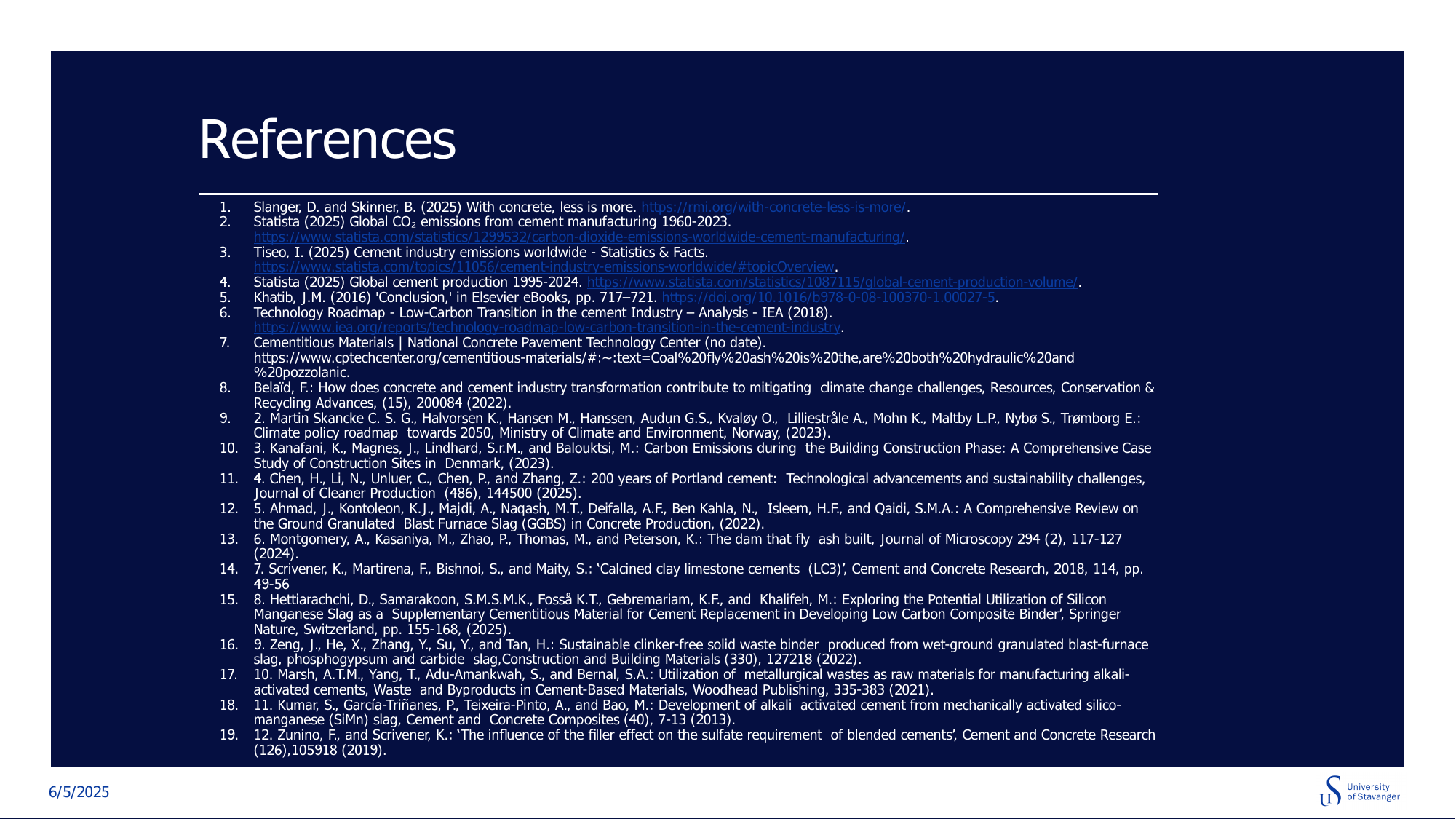

# References

Slanger, D. and Skinner, B. (2025) With concrete, less is more. https://rmi.org/with-concrete-less-is-more/.
Statista (2025) Global CO₂ emissions from cement manufacturing 1960-2023. https://www.statista.com/statistics/1299532/carbon-dioxide-emissions-worldwide-cement-manufacturing/.
Tiseo, I. (2025) Cement industry emissions worldwide - Statistics & Facts. https://www.statista.com/topics/11056/cement-industry-emissions-worldwide/#topicOverview.
Statista (2025) Global cement production 1995-2024. https://www.statista.com/statistics/1087115/global-cement-production-volume/.
Khatib, J.M. (2016) 'Conclusion,' in Elsevier eBooks, pp. 717–721. https://doi.org/10.1016/b978-0-08-100370-1.00027-5.
Technology Roadmap - Low-Carbon Transition in the cement Industry – Analysis - IEA (2018). https://www.iea.org/reports/technology-roadmap-low-carbon-transition-in-the-cement-industry.
Cementitious Materials | National Concrete Pavement Technology Center (no date). https://www.cptechcenter.org/cementitious-materials/#:~:text=Coal%20fly%20ash%20is%20the,are%20both%20hydraulic%20and%20pozzolanic.
Belaïd, F.: How does concrete and cement industry transformation contribute to mitigating  climate change challenges, Resources, Conservation & Recycling Advances, (15), 200084 (2022).
2. Martin Skancke C. S. G., Halvorsen K., Hansen M., Hanssen, Audun G.S., Kvaløy O.,  Lilliestråle A., Mohn K., Maltby L.P., Nybø S., Trømborg E.: Climate policy roadmap  towards 2050, Ministry of Climate and Environment, Norway, (2023).
3. Kanafani, K., Magnes, J., Lindhard, S.r.M., and Balouktsi, M.: Carbon Emissions during  the Building Construction Phase: A Comprehensive Case Study of Construction Sites in  Denmark, (2023).
4. Chen, H., Li, N., Unluer, C., Chen, P., and Zhang, Z.: 200 years of Portland cement:  Technological advancements and sustainability challenges, Journal of Cleaner Production  (486), 144500 (2025).
5. Ahmad, J., Kontoleon, K.J., Majdi, A., Naqash, M.T., Deifalla, A.F., Ben Kahla, N.,  Isleem, H.F., and Qaidi, S.M.A.: A Comprehensive Review on the Ground Granulated  Blast Furnace Slag (GGBS) in Concrete Production, (2022).
6. Montgomery, A., Kasaniya, M., Zhao, P., Thomas, M., and Peterson, K.: The dam that fly  ash built, Journal of Microscopy 294 (2), 117-127 (2024).
7. Scrivener, K., Martirena, F., Bishnoi, S., and Maity, S.: ‘Calcined clay limestone cements  (LC3)’, Cement and Concrete Research, 2018, 114, pp. 49-56
8. Hettiarachchi, D., Samarakoon, S.M.S.M.K., Fosså K.T., Gebremariam, K.F., and  Khalifeh, M.: Exploring the Potential Utilization of Silicon Manganese Slag as a  Supplementary Cementitious Material for Cement Replacement in Developing Low Carbon Composite Binder’, Springer Nature, Switzerland, pp. 155-168, (2025).
9. Zeng, J., He, X., Zhang, Y., Su, Y., and Tan, H.: Sustainable clinker-free solid waste binder  produced from wet-ground granulated blast-furnace slag, phosphogypsum and carbide  slag,Construction and Building Materials (330), 127218 (2022).
10. Marsh, A.T.M., Yang, T., Adu-Amankwah, S., and Bernal, S.A.: Utilization of  metallurgical wastes as raw materials for manufacturing alkali-activated cements, Waste  and Byproducts in Cement-Based Materials, Woodhead Publishing, 335-383 (2021).
11. Kumar, S., García-Triñanes, P., Teixeira-Pinto, A., and Bao, M.: Development of alkali  activated cement from mechanically activated silico-manganese (SiMn) slag, Cement and  Concrete Composites (40), 7-13 (2013).
12. Zunino, F., and Scrivener, K.: ‘The influence of the filler effect on the sulfate requirement  of blended cements’, Cement and Concrete Research (126),105918 (2019).
6/5/2025